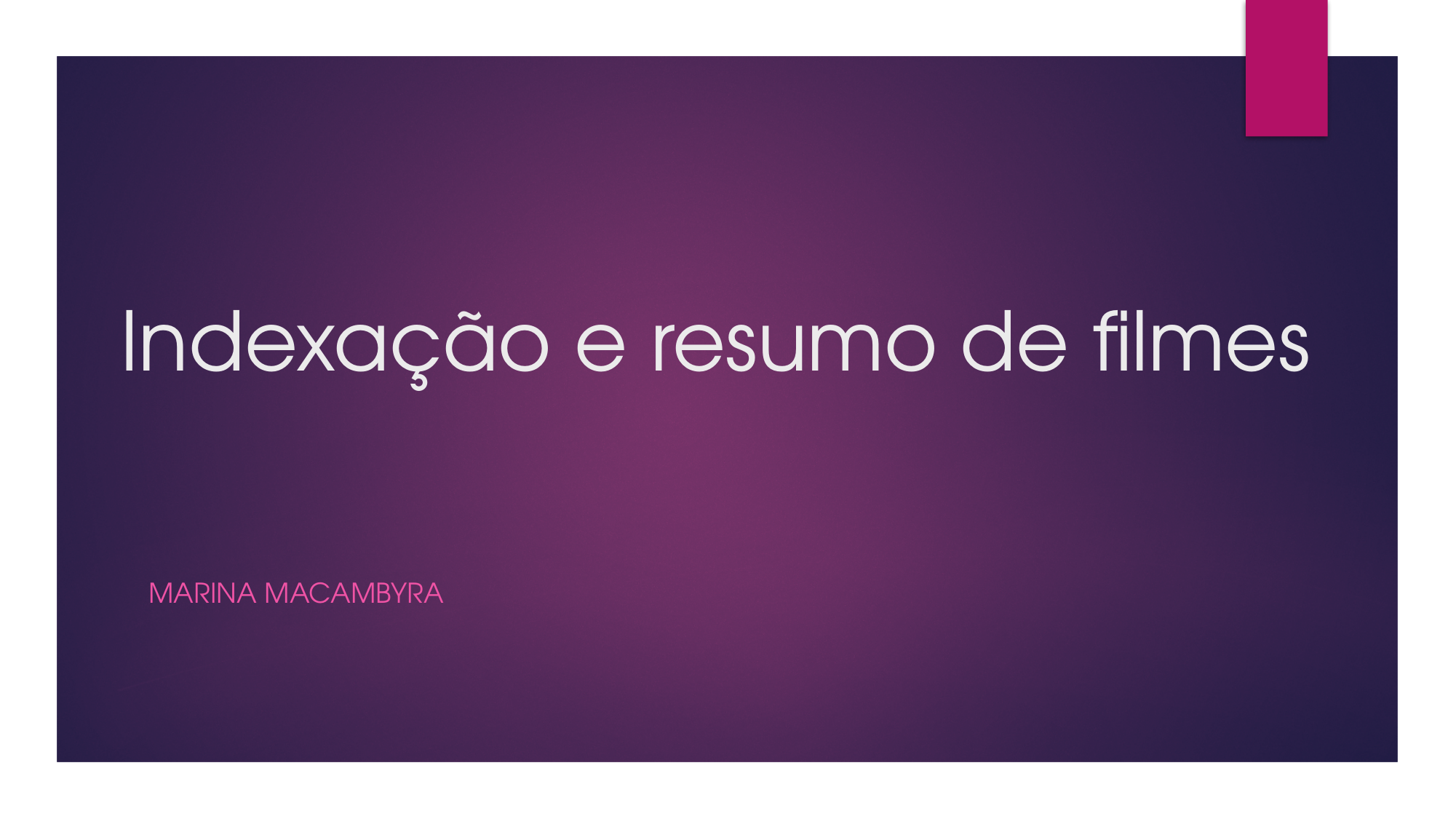

# Indexação e resumo de filmes
MARINA mACAMbYRA